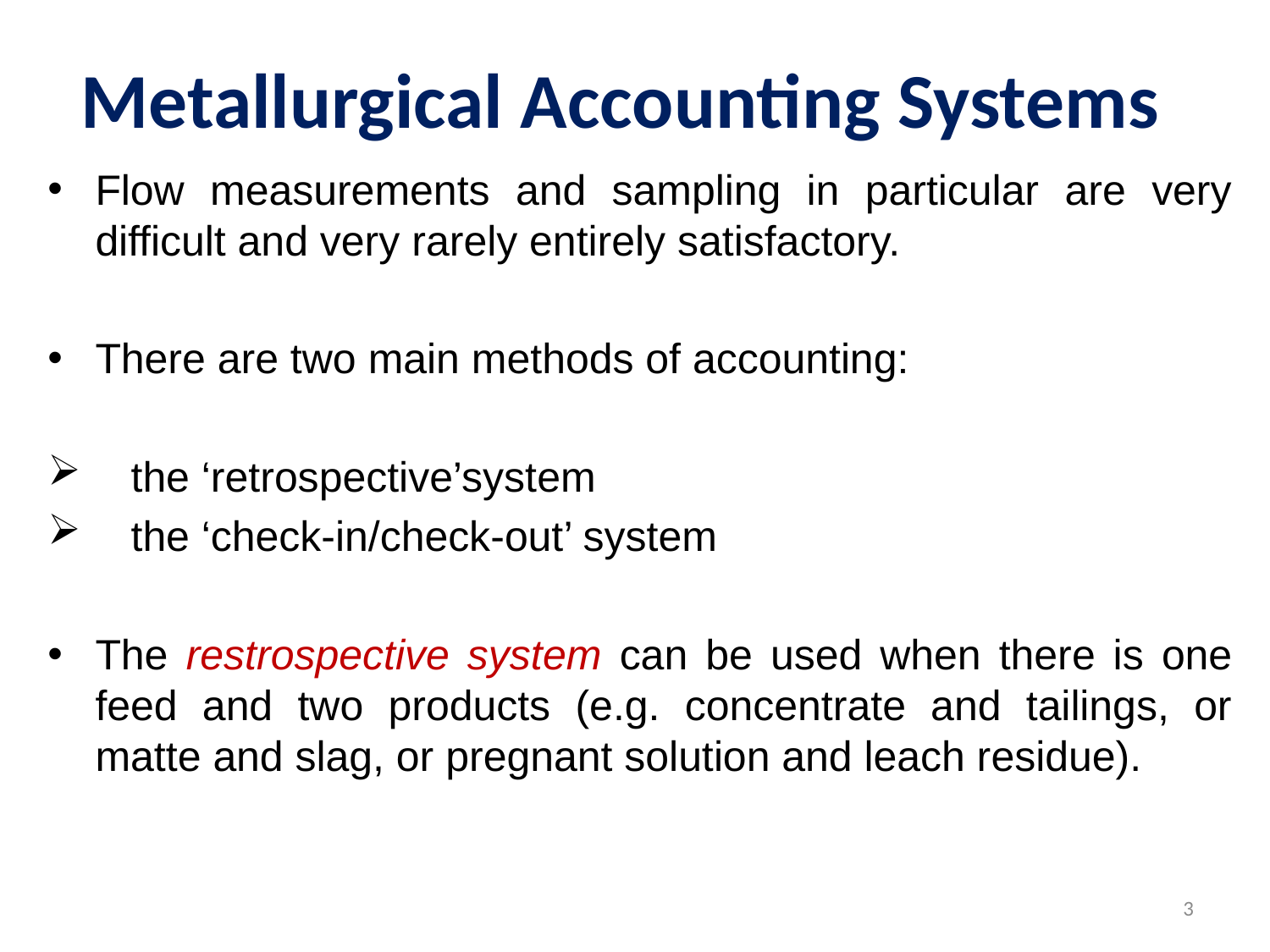

# Metallurgical Accounting Systems
Flow measurements and sampling in particular are very difficult and very rarely entirely satisfactory.

There are two main methods of accounting:

   the ‘retrospective’system
   the ‘check-in/check-out’ system

The restrospective system can be used when there is one feed and two products (e.g. concentrate and tailings, or matte and slag, or pregnant solution and leach residue).

3